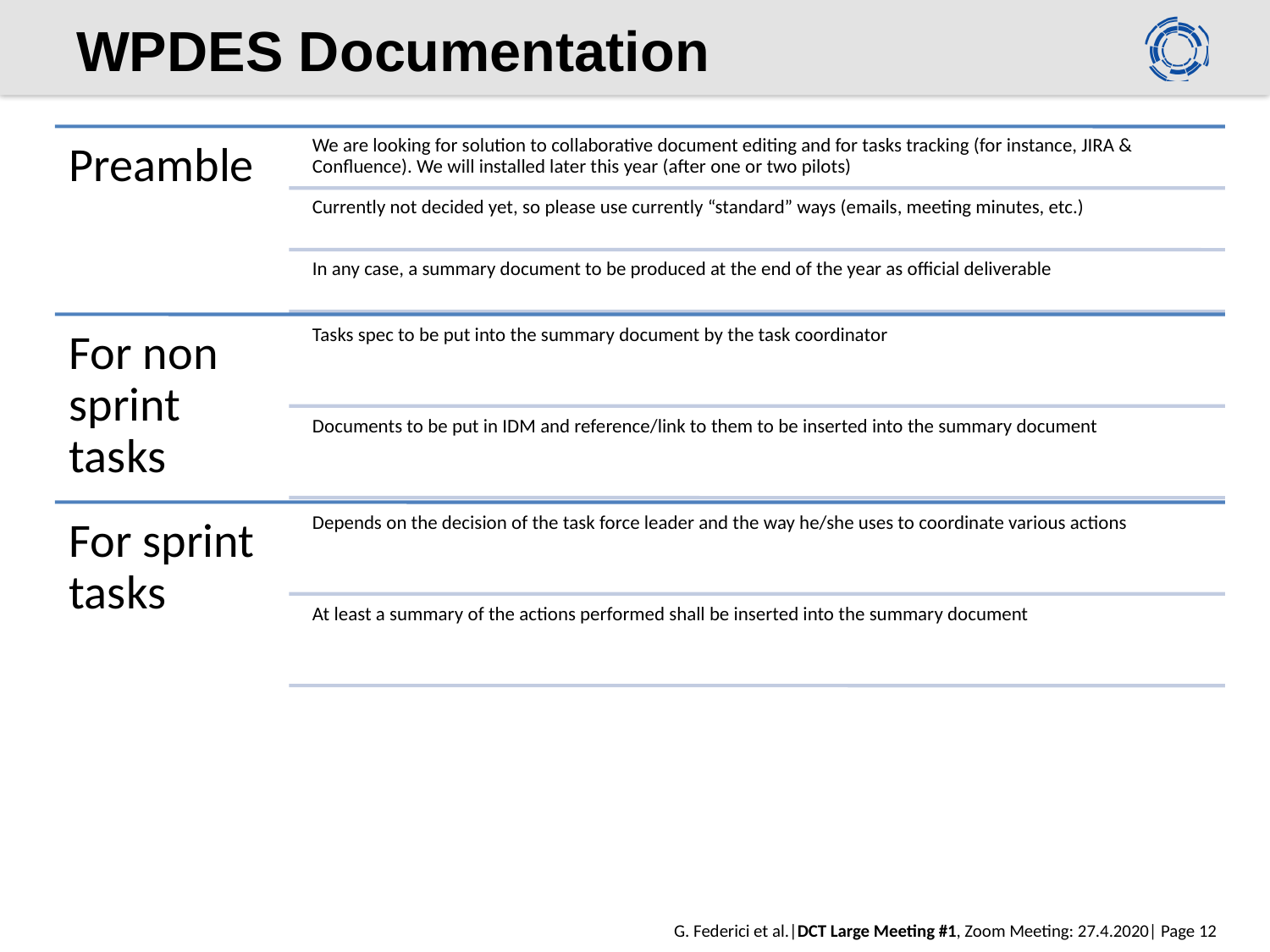

# WPDES Documentation
Preamble
We are looking for solution to collaborative document editing and for tasks tracking (for instance, JIRA & Confluence). We will installed later this year (after one or two pilots)
Currently not decided yet, so please use currently “standard” ways (emails, meeting minutes, etc.)
In any case, a summary document to be produced at the end of the year as official deliverable
For non sprint tasks
Tasks spec to be put into the summary document by the task coordinator
Documents to be put in IDM and reference/link to them to be inserted into the summary document
For sprint tasks
Depends on the decision of the task force leader and the way he/she uses to coordinate various actions
At least a summary of the actions performed shall be inserted into the summary document